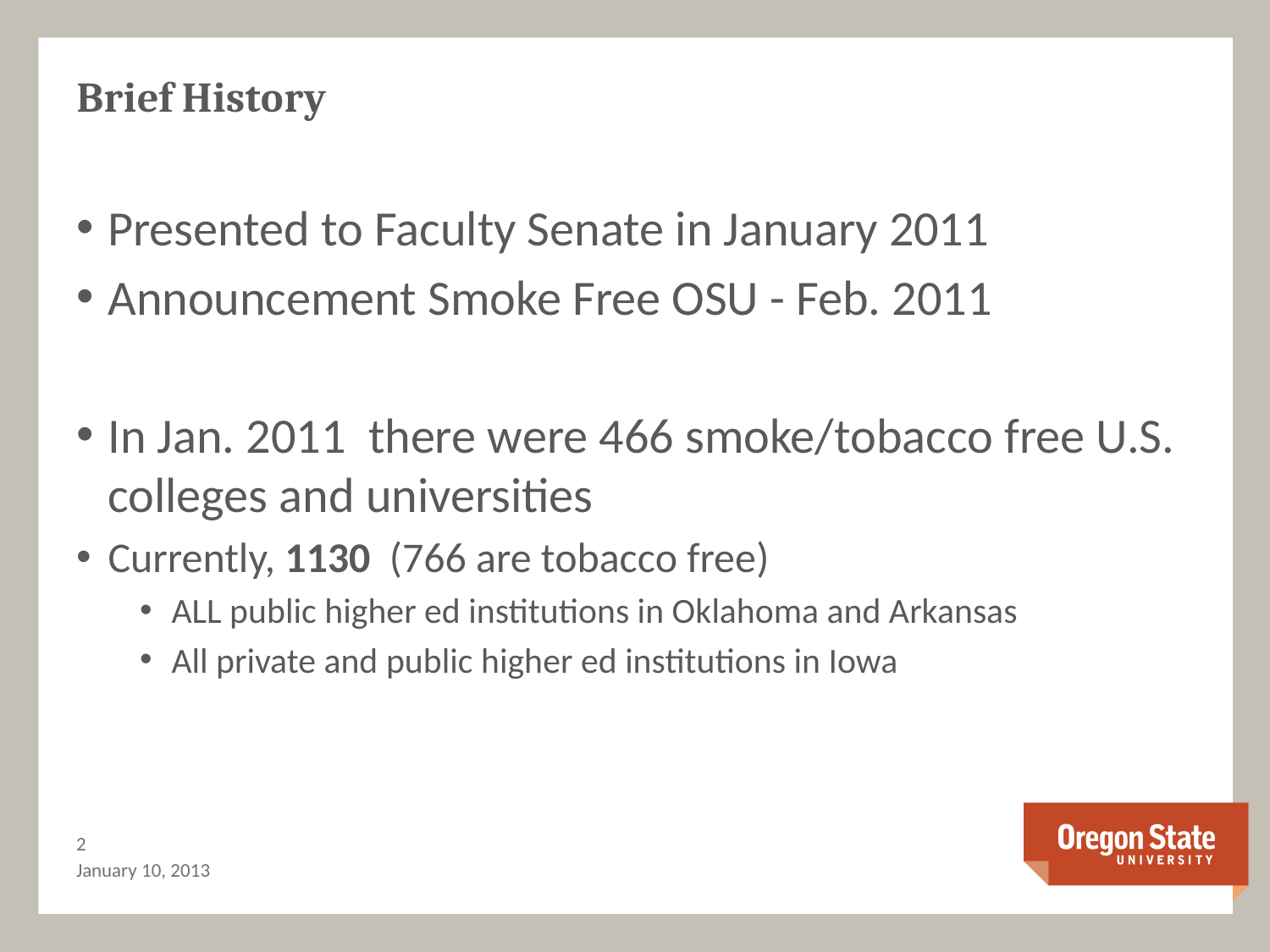

# Brief History
Presented to Faculty Senate in January 2011
Announcement Smoke Free OSU - Feb. 2011

In Jan. 2011  there were 466 smoke/tobacco free U.S. colleges and universities
Currently, 1130  (766 are tobacco free)
ALL public higher ed institutions in Oklahoma and Arkansas
All private and public higher ed institutions in Iowa

2
January 10, 2013